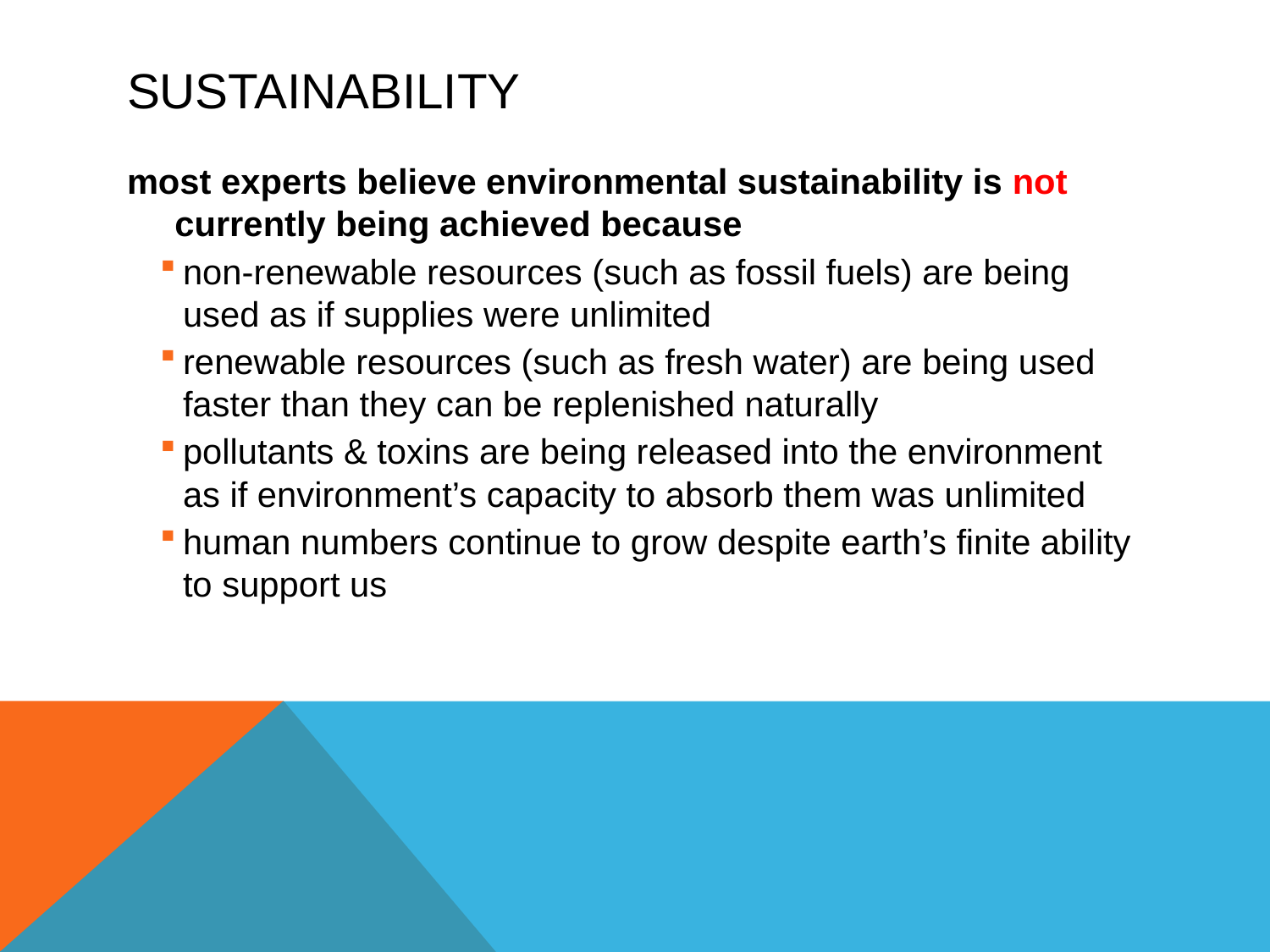

# Sustainability
most experts believe environmental sustainability is not currently being achieved because
non-renewable resources (such as fossil fuels) are being used as if supplies were unlimited
renewable resources (such as fresh water) are being used faster than they can be replenished naturally
pollutants & toxins are being released into the environment as if environment’s capacity to absorb them was unlimited
human numbers continue to grow despite earth’s finite ability to support us